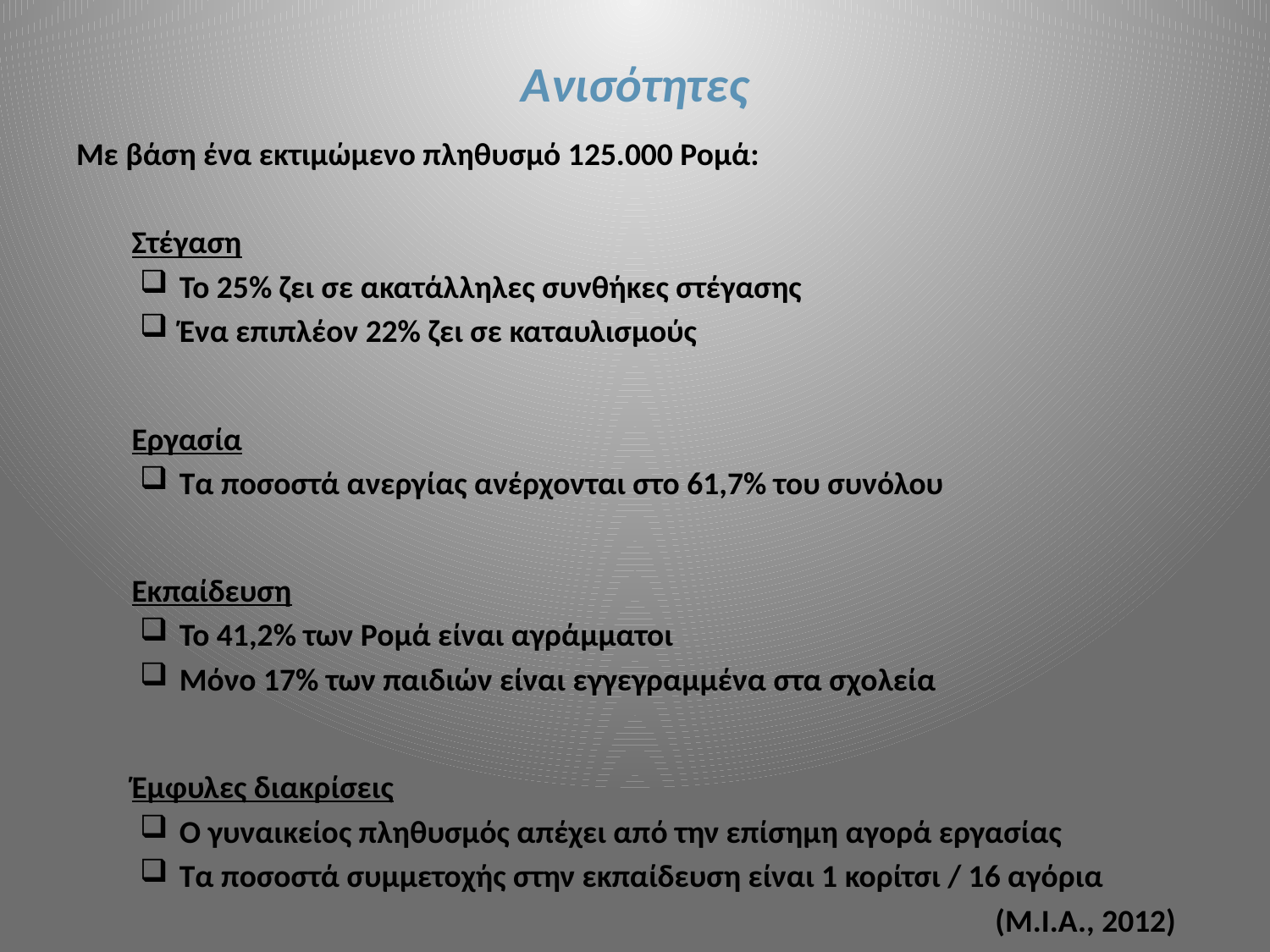

# Ανισότητες
Με βάση ένα εκτιμώμενο πληθυσμό 125.000 Ρομά:

Στέγαση
Το 25% ζει σε ακατάλληλες συνθήκες στέγασης
Ένα επιπλέον 22% ζει σε καταυλισμούς

Εργασία
Τα ποσοστά ανεργίας ανέρχονται στο 61,7% του συνόλου

Εκπαίδευση
Το 41,2% των Ρομά είναι αγράμματοι
Μόνο 17% των παιδιών είναι εγγεγραμμένα στα σχολεία

Έμφυλες διακρίσεις
Ο γυναικείος πληθυσμός απέχει από την επίσημη αγορά εργασίας
Τα ποσοστά συμμετοχής στην εκπαίδευση είναι 1 κορίτσι / 16 αγόρια
						             (Μ.Ι.Α., 2012)